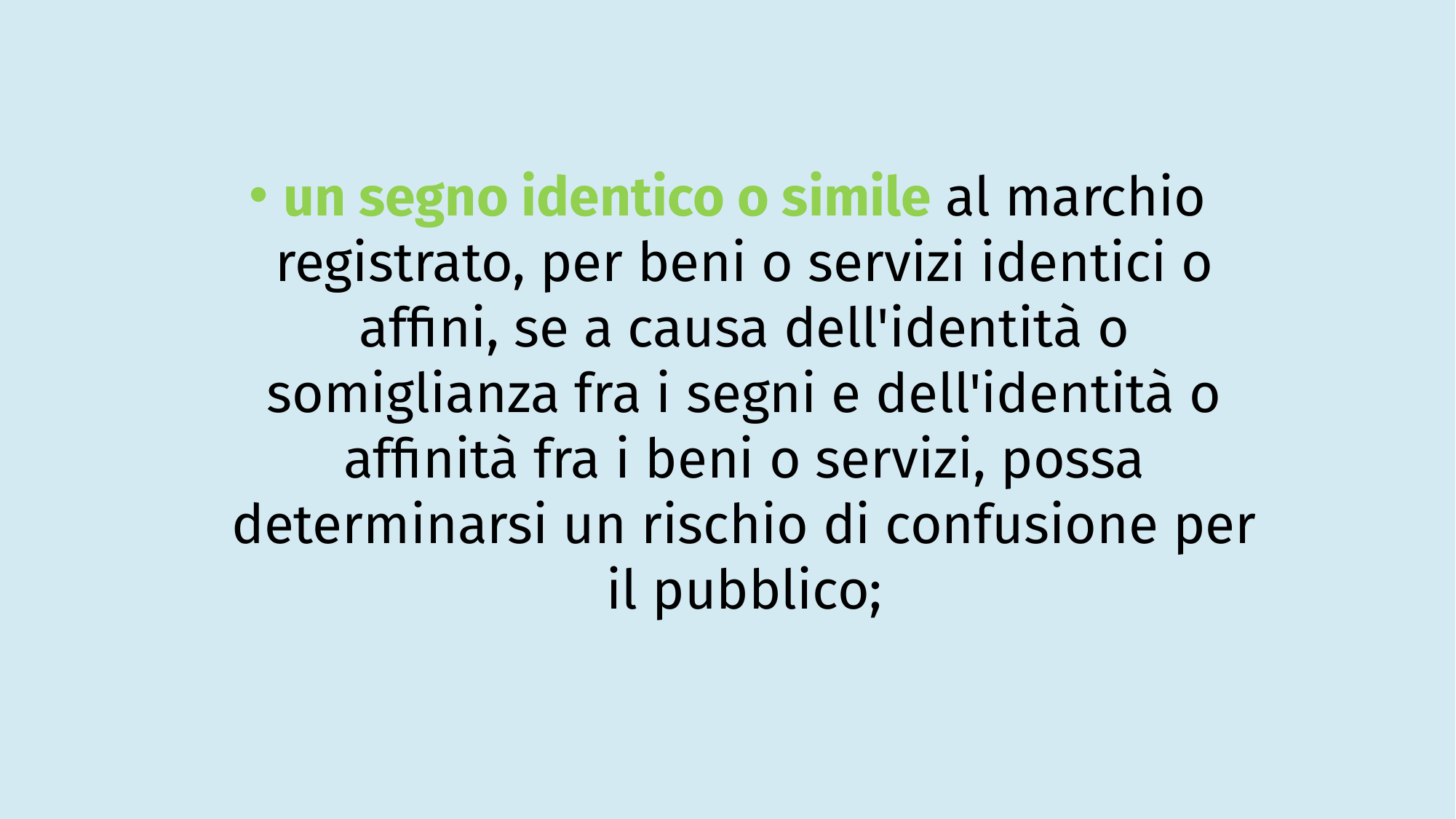

un segno identico o simile al marchio registrato, per beni o servizi identici o affini, se a causa dell'identità o somiglianza fra i segni e dell'identità o affinità fra i beni o servizi, possa determinarsi un rischio di confusione per il pubblico;